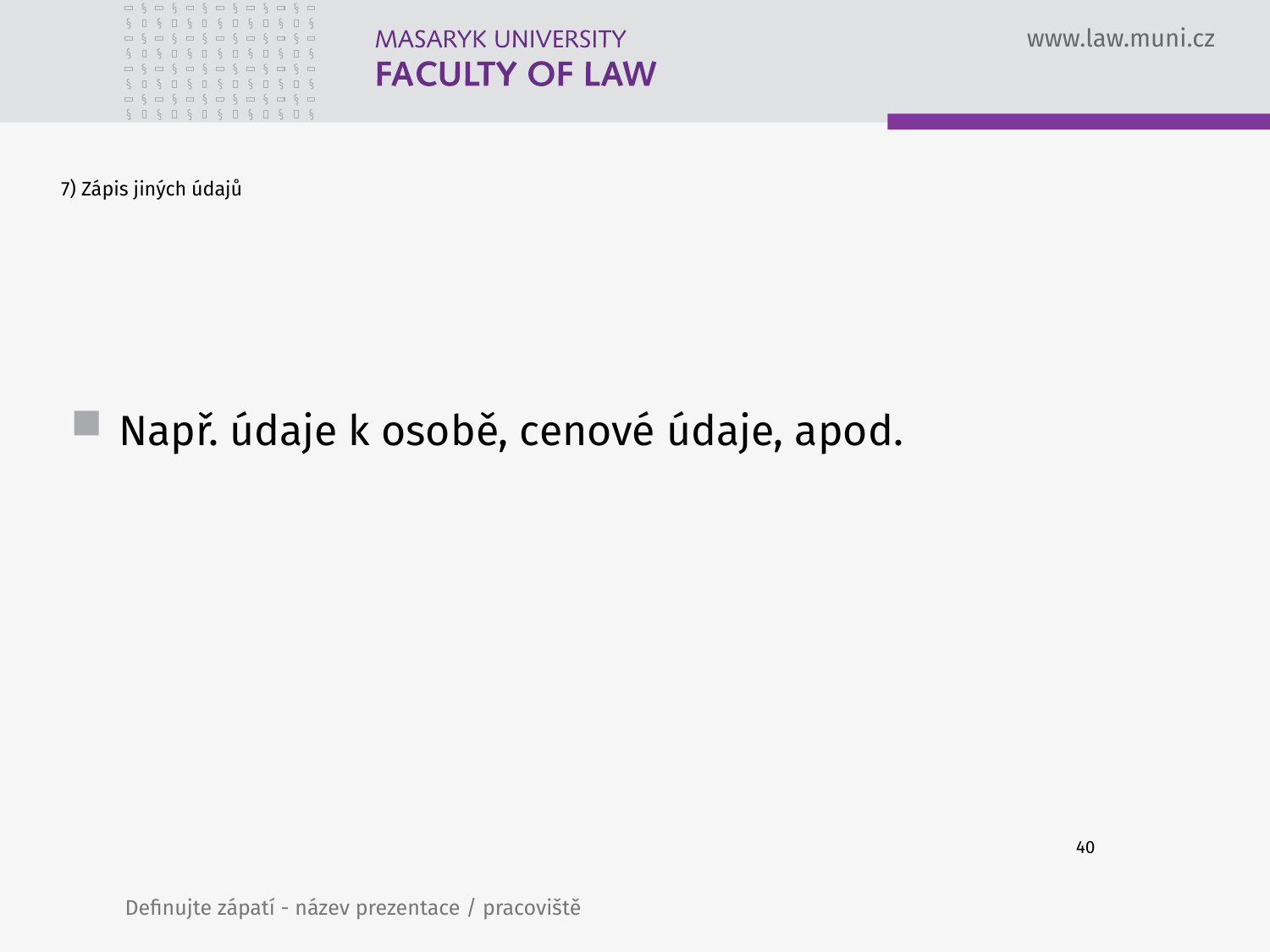

# 7) Zápis jiných údajů
Např. údaje k osobě, cenové údaje, apod.
40
Definujte zápatí - název prezentace / pracoviště